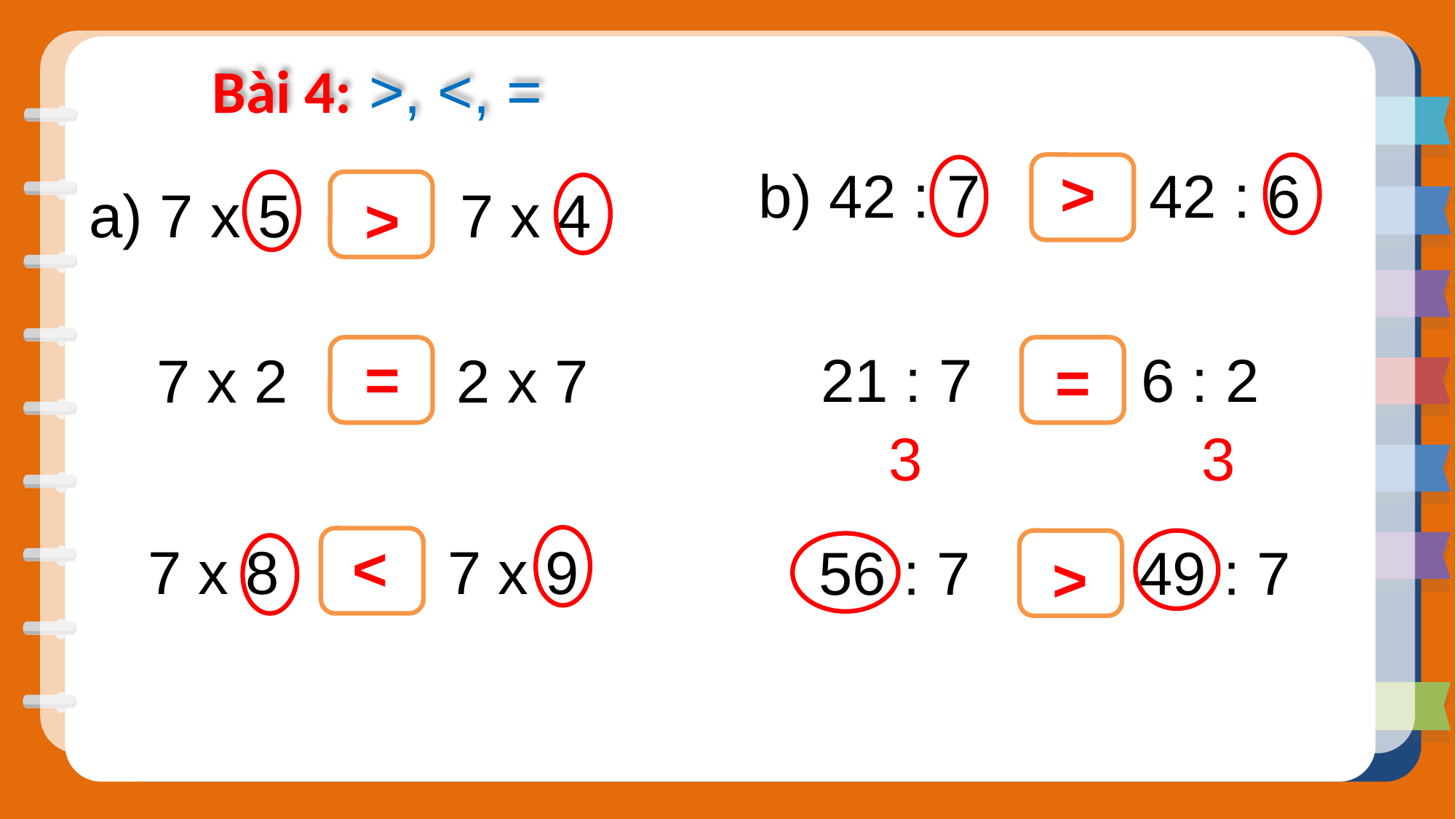

Bài 4: >, <, =
b) 42 : 7          42 : 6
?

>
a) 7 x 5          7 x 4
?

>
21 : 7          6 : 2
?
    7 x 2          2 x 7
?
=
=
3
3

    7 x 8          7 x 9
?
56 : 7          49 : 7
?

<

>